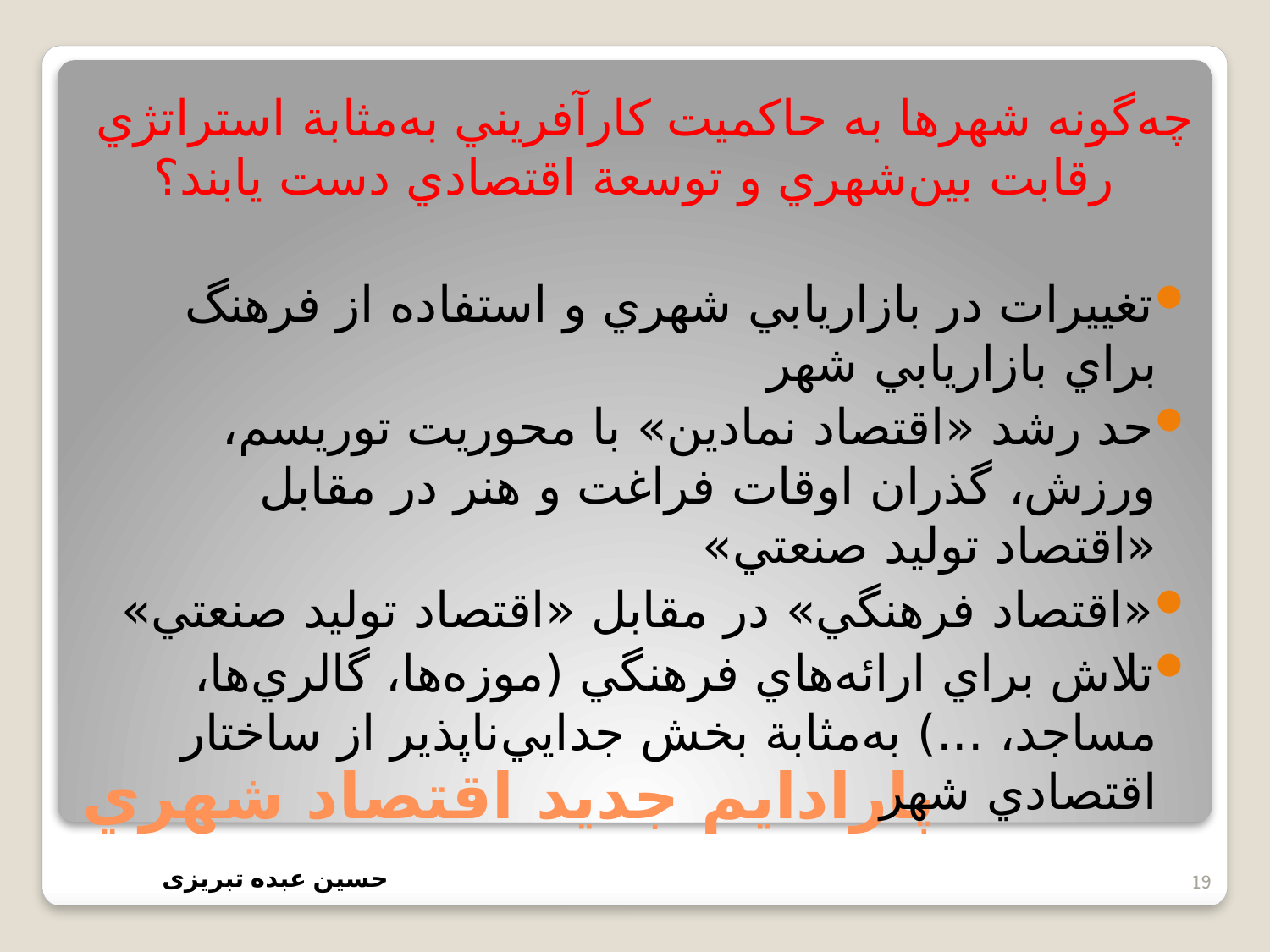

چه‌گونه شهرها به حاكميت كارآفريني به‌مثابة استراتژي رقابت بين‌شهري و توسعة ‌اقتصادي دست يابند؟

تغييرات در بازاريابي شهري و استفاده از فرهنگ براي بازاريابي شهر
حد رشد «اقتصاد نمادين» با محوريت توريسم، ورزش، گذران اوقات فراغت و هنر در مقابل «اقتصاد توليد صنعتي»
«اقتصاد فرهنگي» در مقابل «اقتصاد توليد صنعتي»
تلاش براي ارائه‌هاي فرهنگي (موزه‌ها، گالري‌ها، مساجد، ...) به‌مثابة بخش جدايي‌ناپذير از ساختار اقتصادي شهر
# پارادايم جديد اقتصاد شهري
19